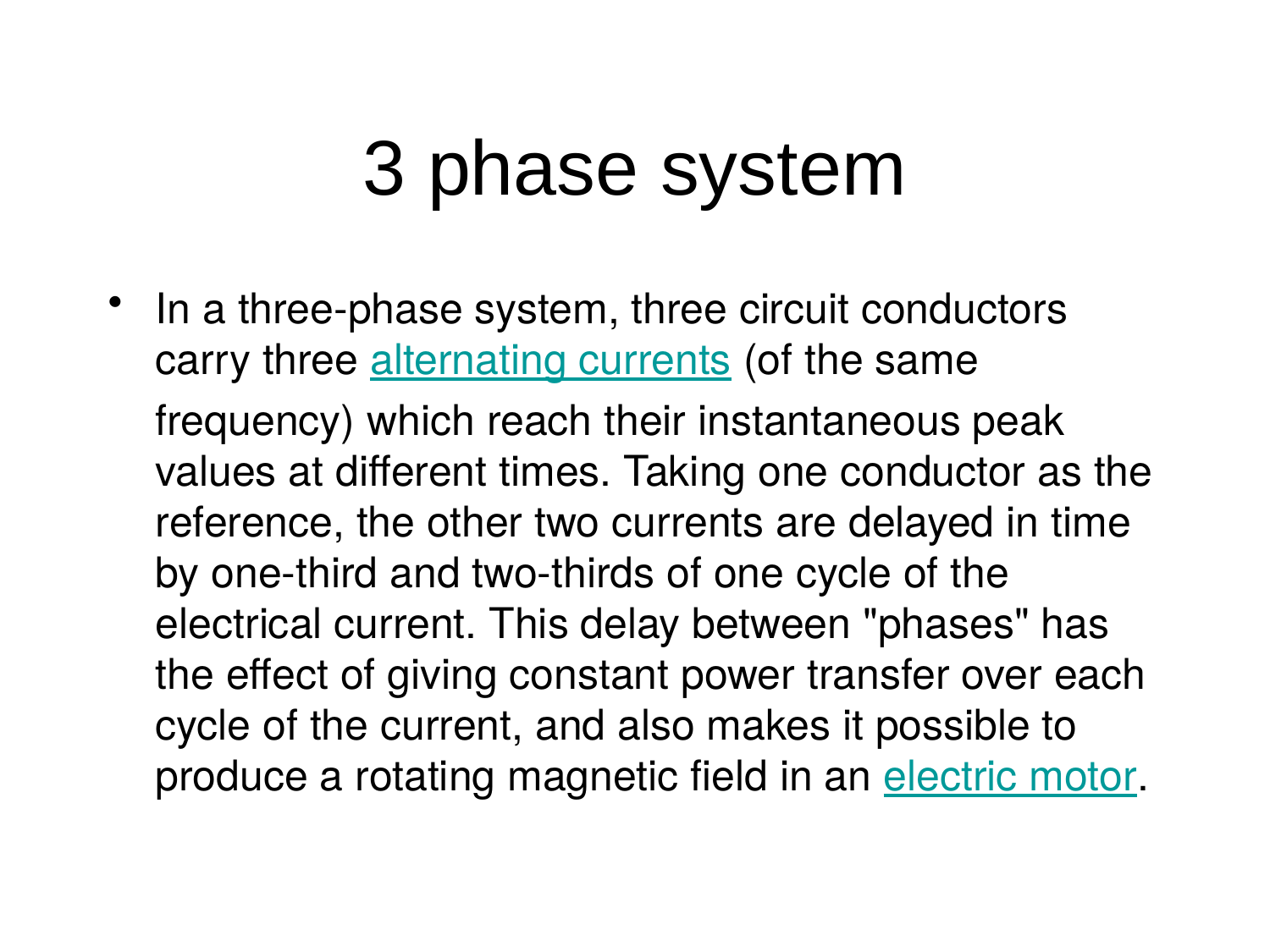

# 3 phase system
In a three-phase system, three circuit conductors carry three alternating currents (of the same frequency) which reach their instantaneous peak values at different times. Taking one conductor as the reference, the other two currents are delayed in time by one-third and two-thirds of one cycle of the electrical current. This delay between "phases" has the effect of giving constant power transfer over each cycle of the current, and also makes it possible to produce a rotating magnetic field in an electric motor.